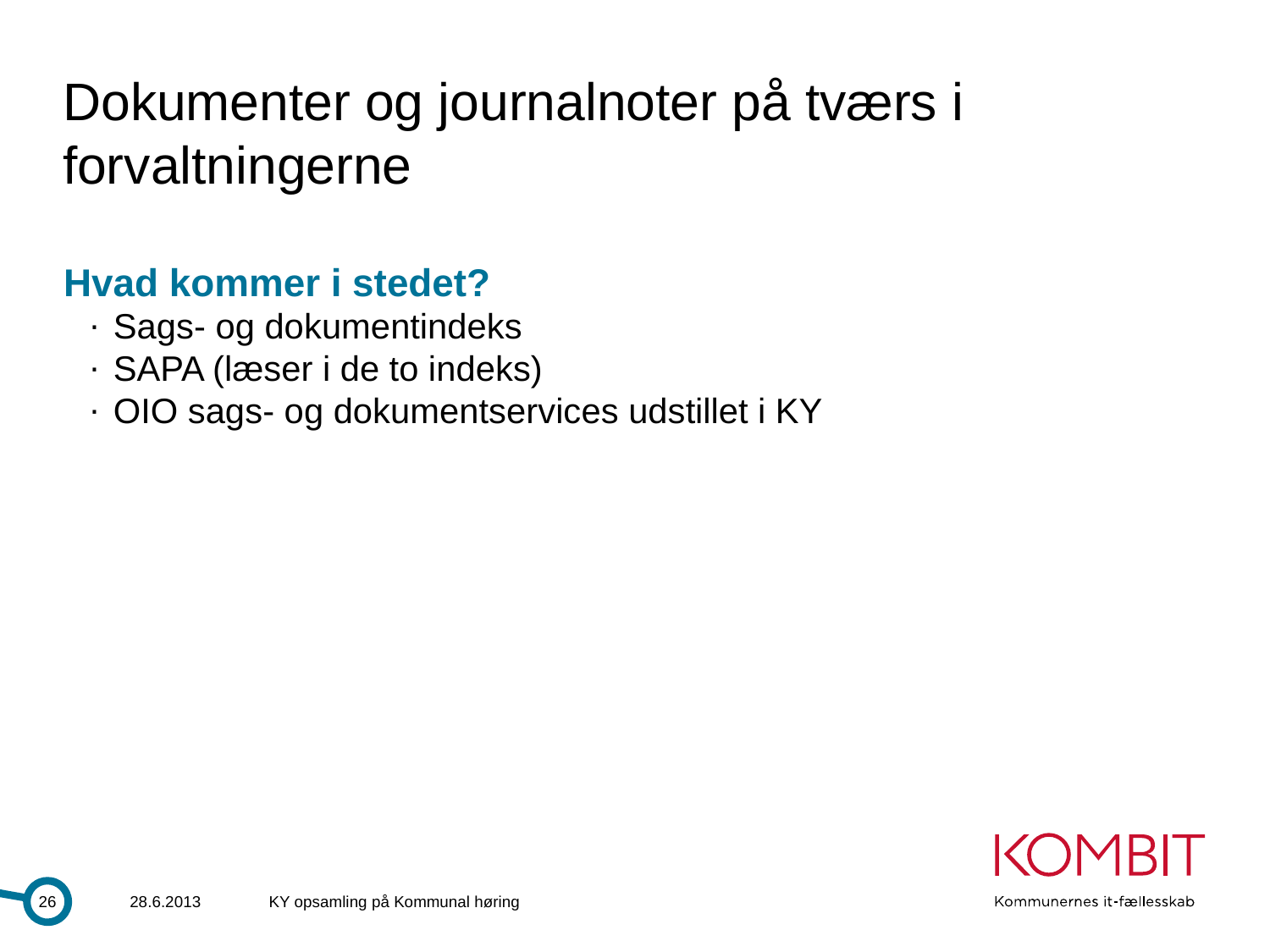

# Dokumenter og journalnoter på tværs i forvaltningerne

Hvad kommer i stedet?
Sags- og dokumentindeks
SAPA (læser i de to indeks)
OIO sags- og dokumentservices udstillet i KY

26
28.6.2013
KY opsamling på Kommunal høring